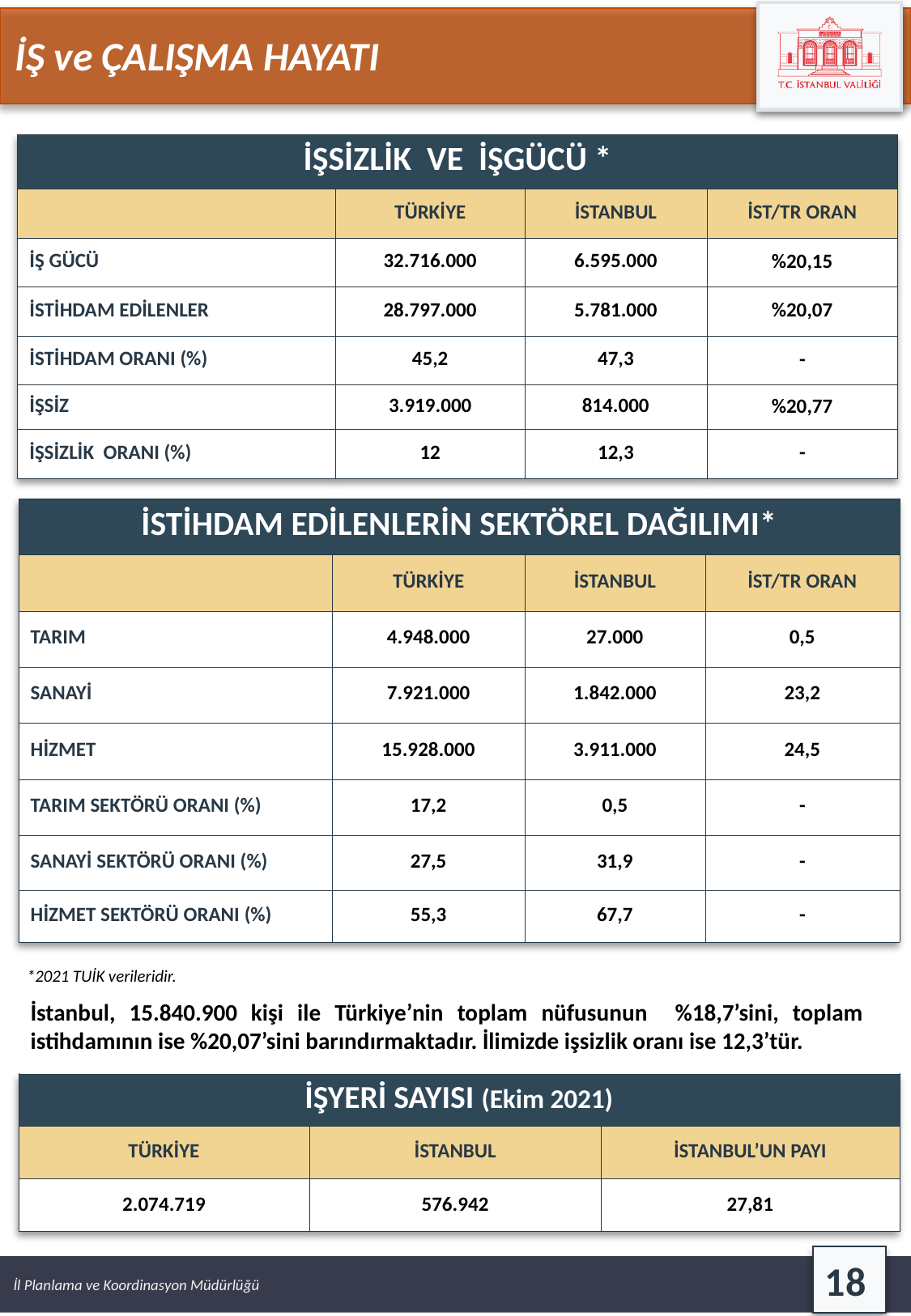

İŞ ve ÇALIŞMA HAYATI
| İŞSİZLİK VE İŞGÜCÜ \* |  |  |  |
| --- | --- | --- | --- |
|  | TÜRKİYE | İSTANBUL | İST/TR ORAN |
| İŞ GÜCÜ | 32.716.000 | 6.595.000 | %20,15 |
| İSTİHDAM EDİLENLER | 28.797.000 | 5.781.000 | %20,07 |
| İSTİHDAM ORANI (%) | 45,2 | 47,3 | - |
| İŞSİZ | 3.919.000 | 814.000 | %20,77 |
| İŞSİZLİK ORANI (%) | 12 | 12,3 | - |
| İSTİHDAM EDİLENLERİN SEKTÖREL DAĞILIMI\* |  |  |  |
| --- | --- | --- | --- |
|  | TÜRKİYE | İSTANBUL | İST/TR ORAN |
| TARIM | 4.948.000 | 27.000 | 0,5 |
| SANAYİ | 7.921.000 | 1.842.000 | 23,2 |
| HİZMET | 15.928.000 | 3.911.000 | 24,5 |
| TARIM SEKTÖRÜ ORANI (%) | 17,2 | 0,5 | - |
| SANAYİ SEKTÖRÜ ORANI (%) | 27,5 | 31,9 | - |
| HİZMET SEKTÖRÜ ORANI (%) | 55,3 | 67,7 | - |
*2021 TUİK verileridir.
İstanbul, 15.840.900 kişi ile Türkiye’nin toplam nüfusunun  %18,7’sini, toplam istihdamının ise %20,07’sini barındırmaktadır. İlimizde işsizlik oranı ise 12,3’tür.
| İŞYERİ SAYISI (Ekim 2021) |  |  |
| --- | --- | --- |
| TÜRKİYE | İSTANBUL | İSTANBUL’UN PAYI |
| 2.074.719 | 576.942 | 27,81 |
18